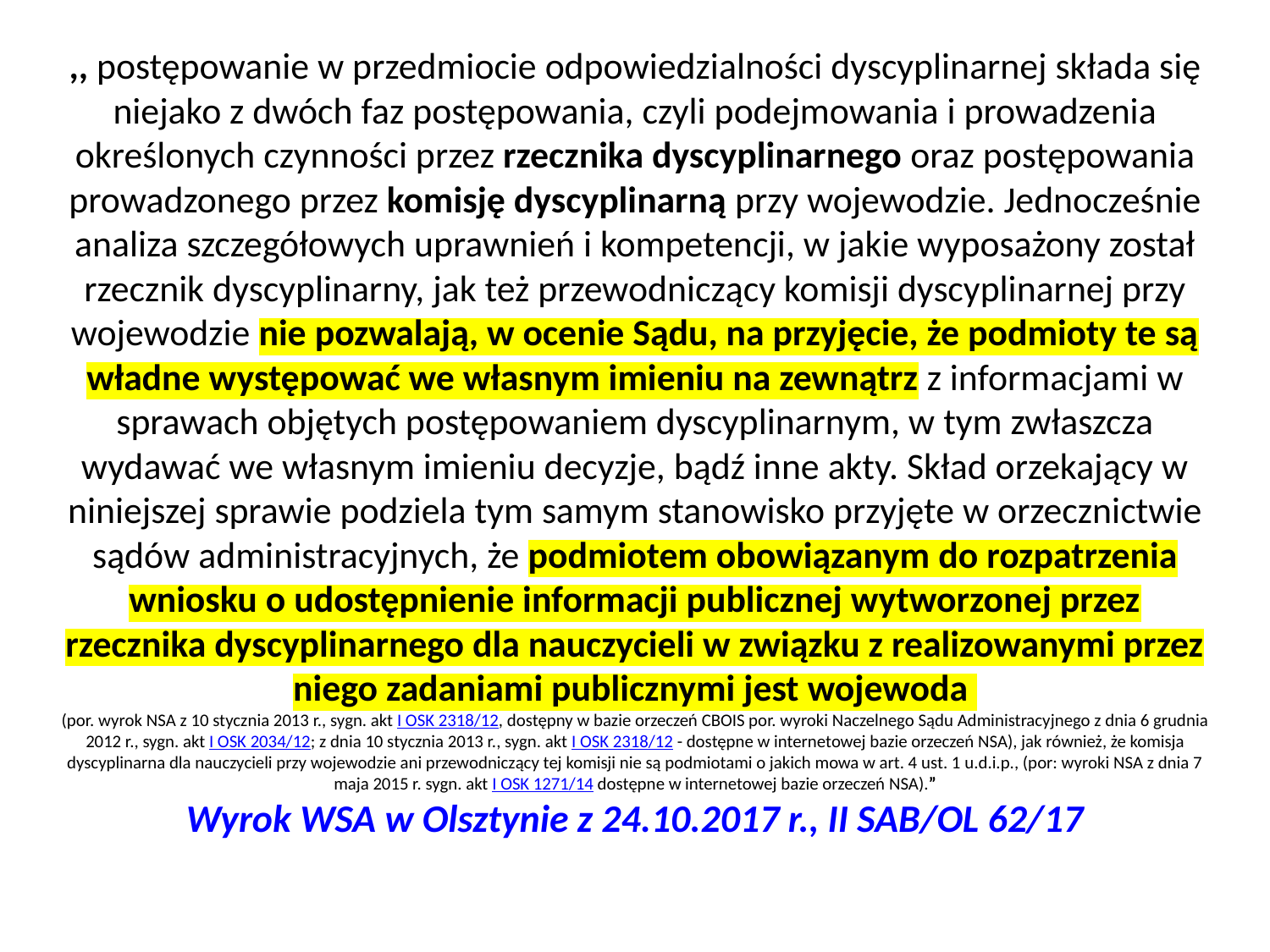

,, postępowanie w przedmiocie odpowiedzialności dyscyplinarnej składa się niejako z dwóch faz postępowania, czyli podejmowania i prowadzenia określonych czynności przez rzecznika dyscyplinarnego oraz postępowania prowadzonego przez komisję dyscyplinarną przy wojewodzie. Jednocześnie analiza szczegółowych uprawnień i kompetencji, w jakie wyposażony został rzecznik dyscyplinarny, jak też przewodniczący komisji dyscyplinarnej przy wojewodzie nie pozwalają, w ocenie Sądu, na przyjęcie, że podmioty te są władne występować we własnym imieniu na zewnątrz z informacjami w sprawach objętych postępowaniem dyscyplinarnym, w tym zwłaszcza wydawać we własnym imieniu decyzje, bądź inne akty. Skład orzekający w niniejszej sprawie podziela tym samym stanowisko przyjęte w orzecznictwie sądów administracyjnych, że podmiotem obowiązanym do rozpatrzenia wniosku o udostępnienie informacji publicznej wytworzonej przez rzecznika dyscyplinarnego dla nauczycieli w związku z realizowanymi przez niego zadaniami publicznymi jest wojewoda
(por. wyrok NSA z 10 stycznia 2013 r., sygn. akt I OSK 2318/12, dostępny w bazie orzeczeń CBOIS por. wyroki Naczelnego Sądu Administracyjnego z dnia 6 grudnia 2012 r., sygn. akt I OSK 2034/12; z dnia 10 stycznia 2013 r., sygn. akt I OSK 2318/12 - dostępne w internetowej bazie orzeczeń NSA), jak również, że komisja dyscyplinarna dla nauczycieli przy wojewodzie ani przewodniczący tej komisji nie są podmiotami o jakich mowa w art. 4 ust. 1 u.d.i.p., (por: wyroki NSA z dnia 7 maja 2015 r. sygn. akt I OSK 1271/14 dostępne w internetowej bazie orzeczeń NSA).”
Wyrok WSA w Olsztynie z 24.10.2017 r., II SAB/OL 62/17